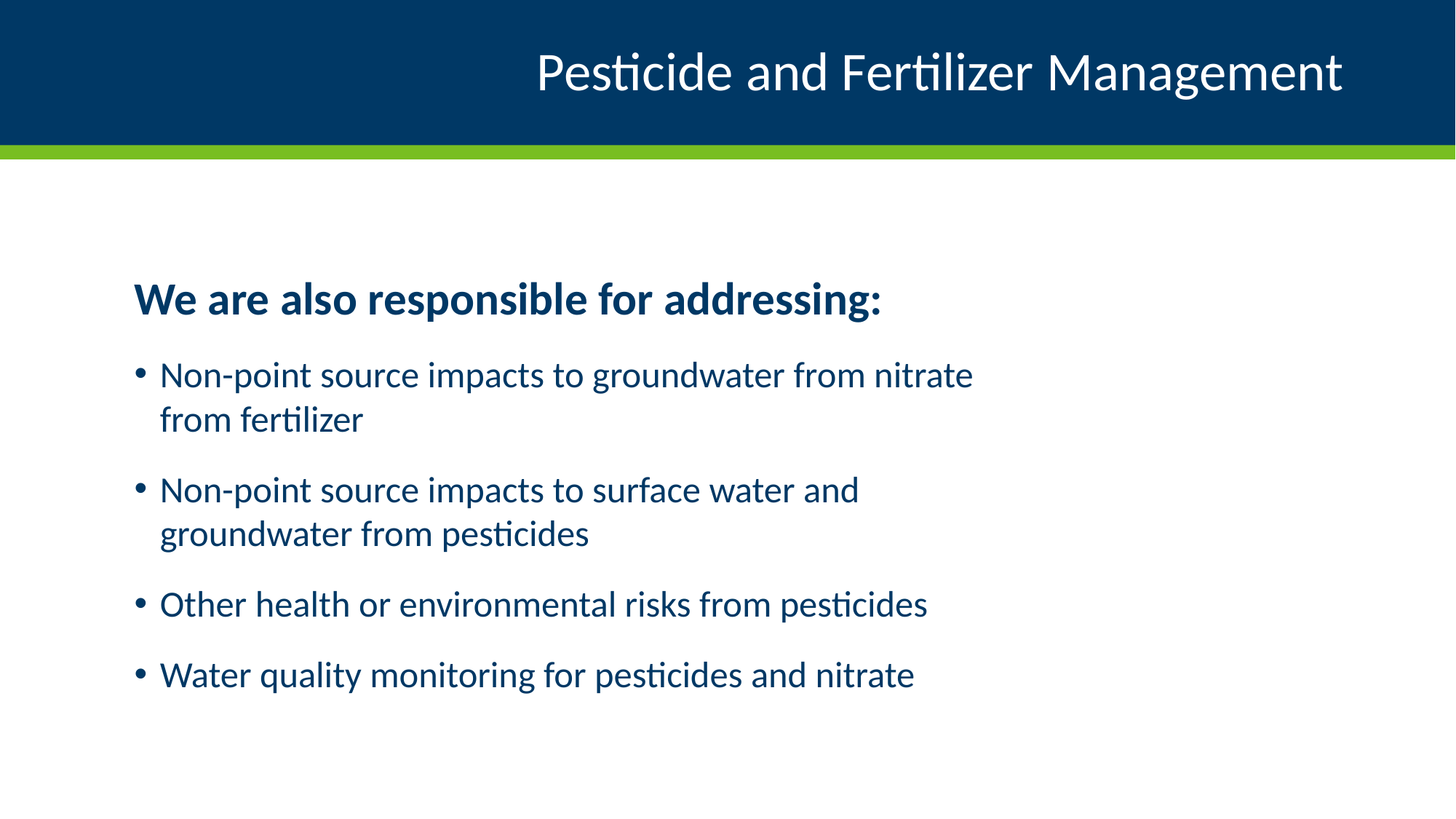

# Pesticide and Fertilizer Management
We are also responsible for addressing:
Non-point source impacts to groundwater from nitrate from fertilizer
Non-point source impacts to surface water and groundwater from pesticides
Other health or environmental risks from pesticides
Water quality monitoring for pesticides and nitrate